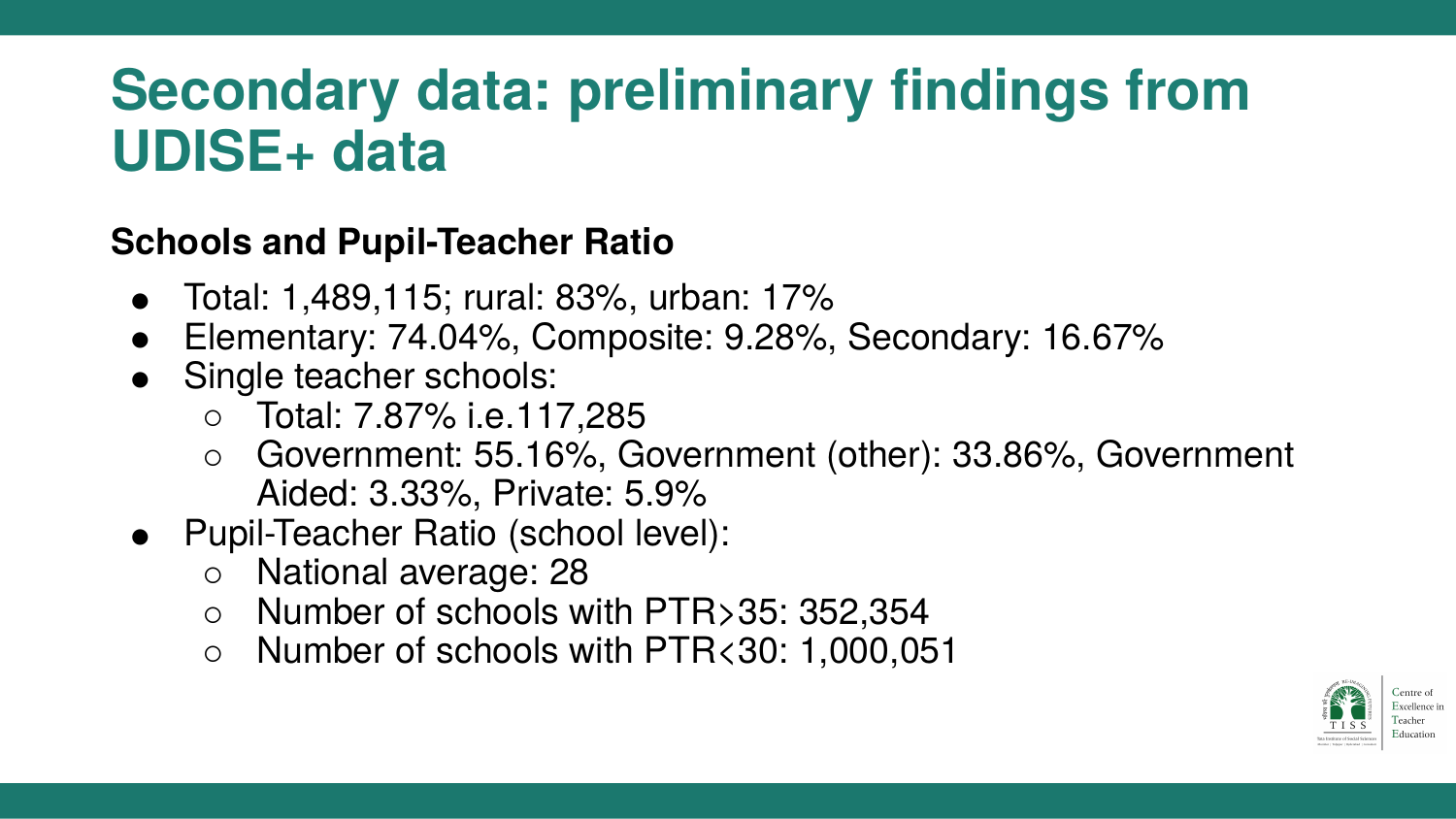

# Secondary data: preliminary findings from UDISE+ data
Schools and Pupil-Teacher Ratio
Total: 1,489,115; rural: 83%, urban: 17%
Elementary: 74.04%, Composite: 9.28%, Secondary: 16.67%
Single teacher schools:
Total: 7.87% i.e.117,285
Government: 55.16%, Government (other): 33.86%, Government Aided: 3.33%, Private: 5.9%
Pupil-Teacher Ratio (school level):
National average: 28
Number of schools with PTR>35: 352,354
Number of schools with PTR<30: 1,000,051